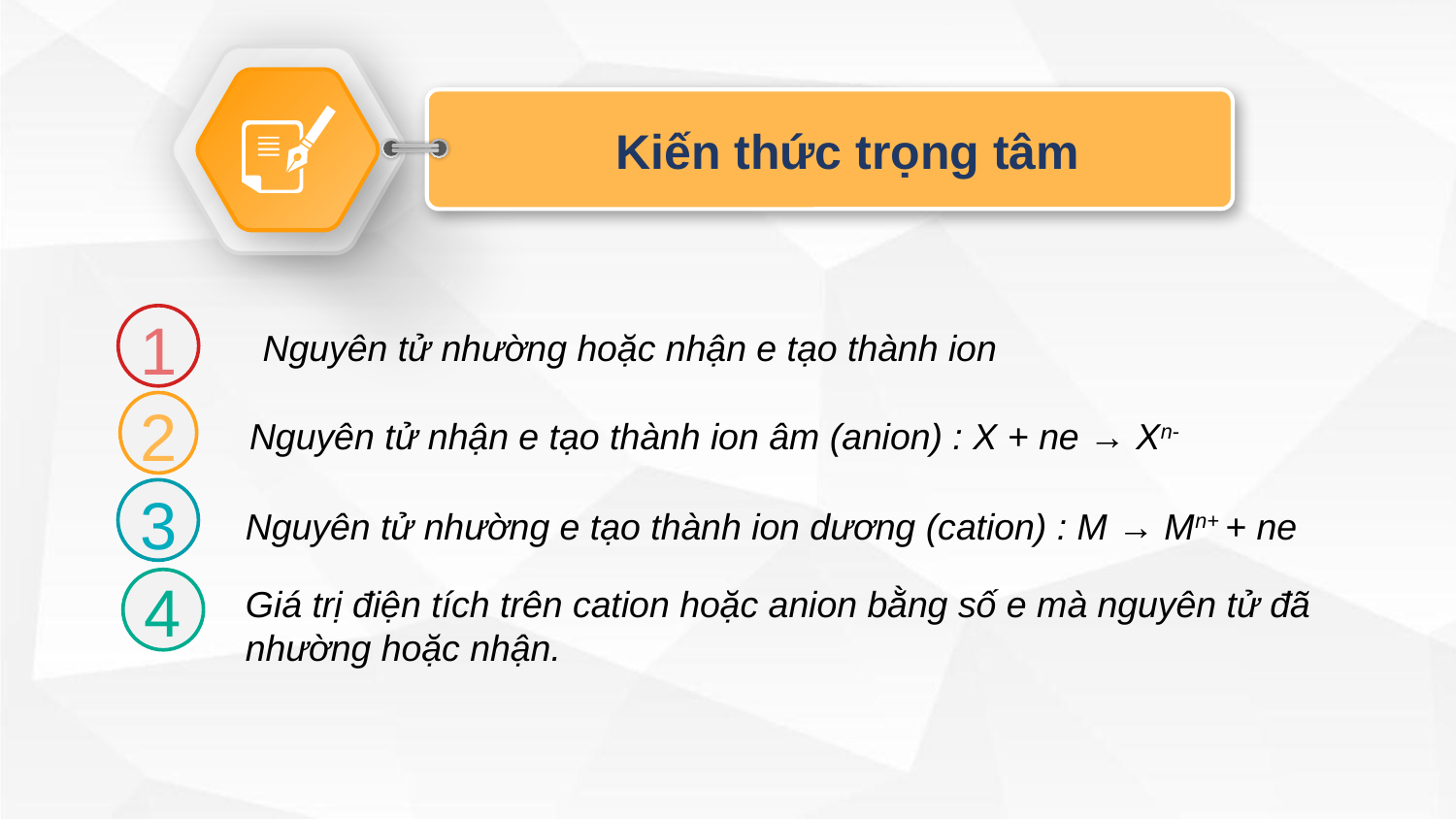

Kiến thức trọng tâm

1

Nguyên tử nhường hoặc nhận e tạo thành ion
2

Nguyên tử nhận e tạo thành ion âm (anion) : X + ne → Xn-
3

Nguyên tử nhường e tạo thành ion dương (cation) : M → Mn+ + ne
4

Giá trị điện tích trên cation hoặc anion bằng số e mà nguyên tử đã nhường hoặc nhận.